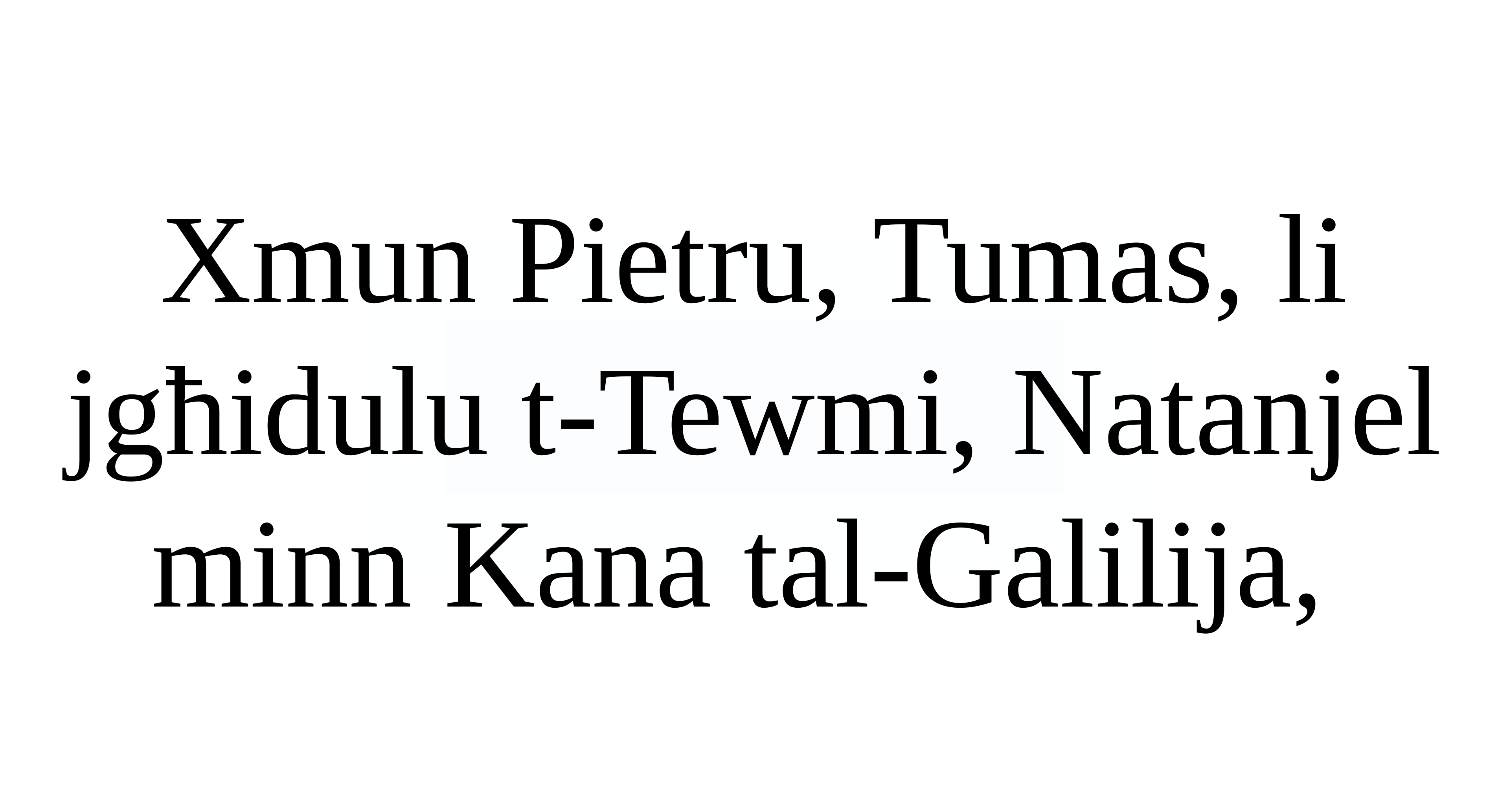

Xmun Pietru, Tumas, li jgħidulu t-Tewmi, Natanjel minn Kana tal-Galilija,